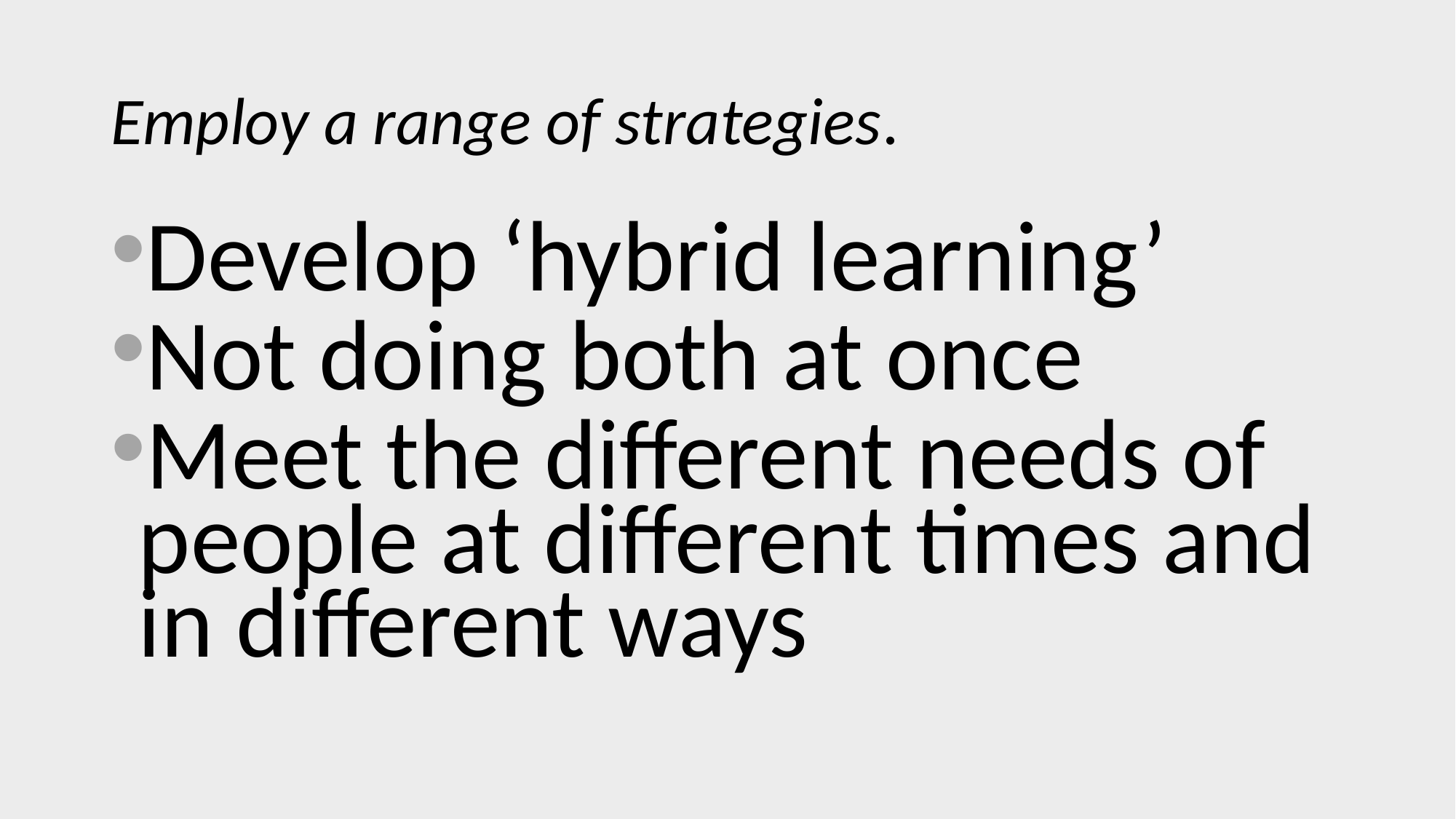

# Employ a range of strategies.
Develop ‘hybrid learning’
Not doing both at once
Meet the different needs of people at different times and in different ways